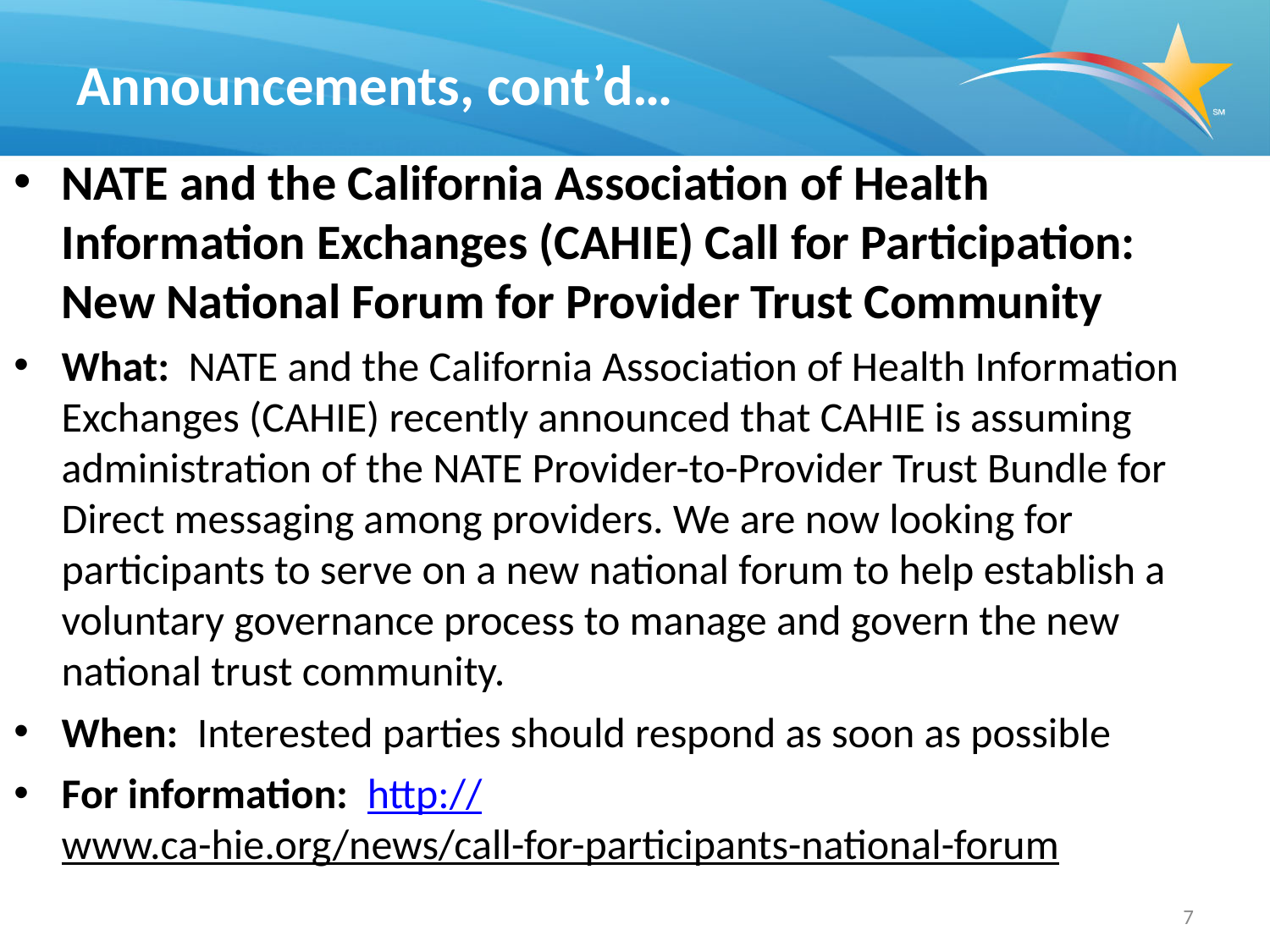

# Announcements, cont’d…
NATE and the California Association of Health Information Exchanges (CAHIE) Call for Participation:  New National Forum for Provider Trust Community
What:  NATE and the California Association of Health Information Exchanges (CAHIE) recently announced that CAHIE is assuming administration of the NATE Provider-to-Provider Trust Bundle for Direct messaging among providers. We are now looking for participants to serve on a new national forum to help establish a voluntary governance process to manage and govern the new national trust community.
When:  Interested parties should respond as soon as possible
For information:  http://www.ca-hie.org/news/call-for-participants-national-forum
7